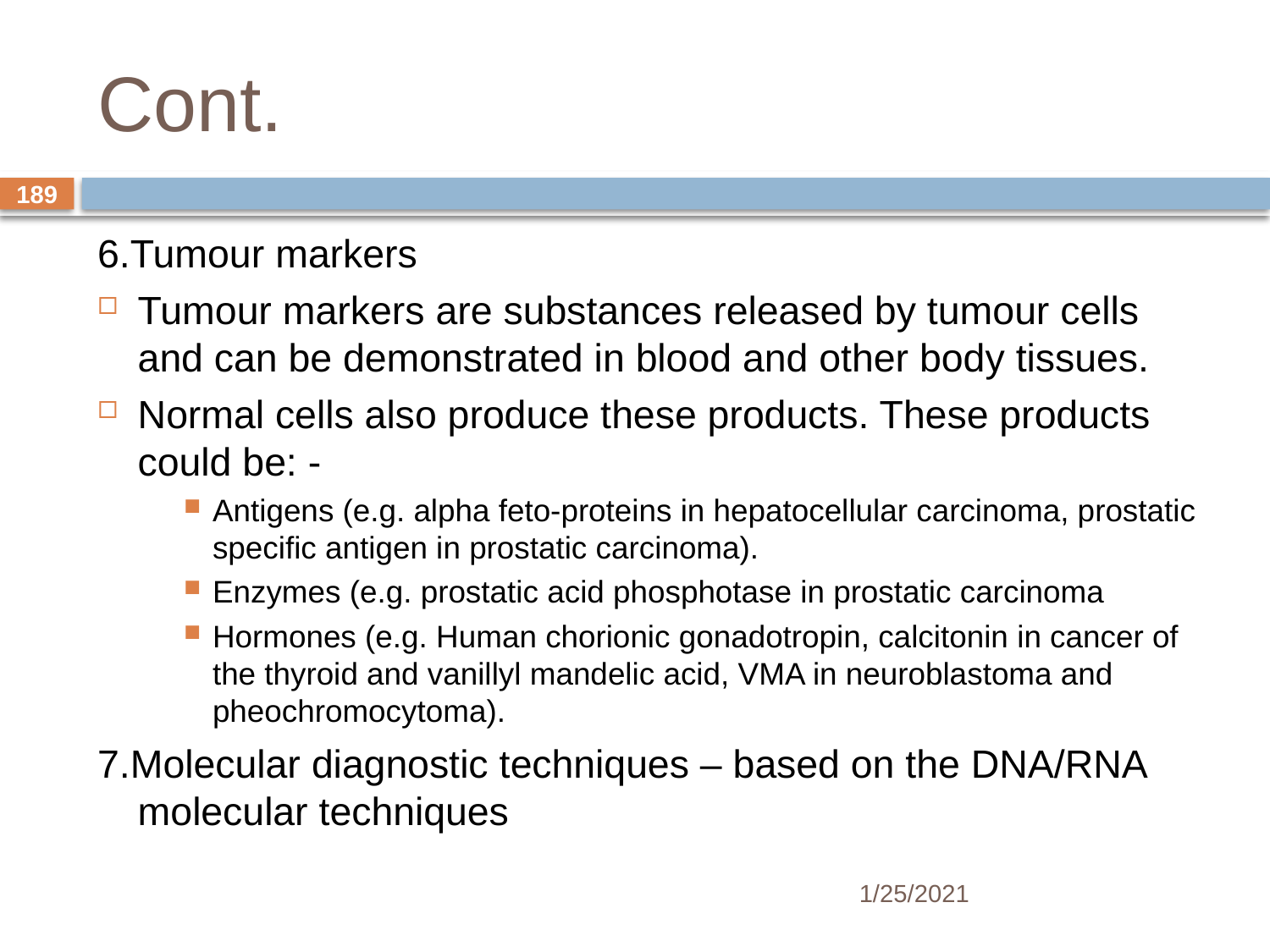

# Cont.
189
6.Tumour markers
Tumour markers are substances released by tumour cells and can be demonstrated in blood and other body tissues.
Normal cells also produce these products. These products could be: -
Antigens (e.g. alpha feto-proteins in hepatocellular carcinoma, prostatic specific antigen in prostatic carcinoma).
Enzymes (e.g. prostatic acid phosphotase in prostatic carcinoma
Hormones (e.g. Human chorionic gonadotropin, calcitonin in cancer of the thyroid and vanillyl mandelic acid, VMA in neuroblastoma and pheochromocytoma).
7.Molecular diagnostic techniques – based on the DNA/RNA molecular techniques

1/25/2021